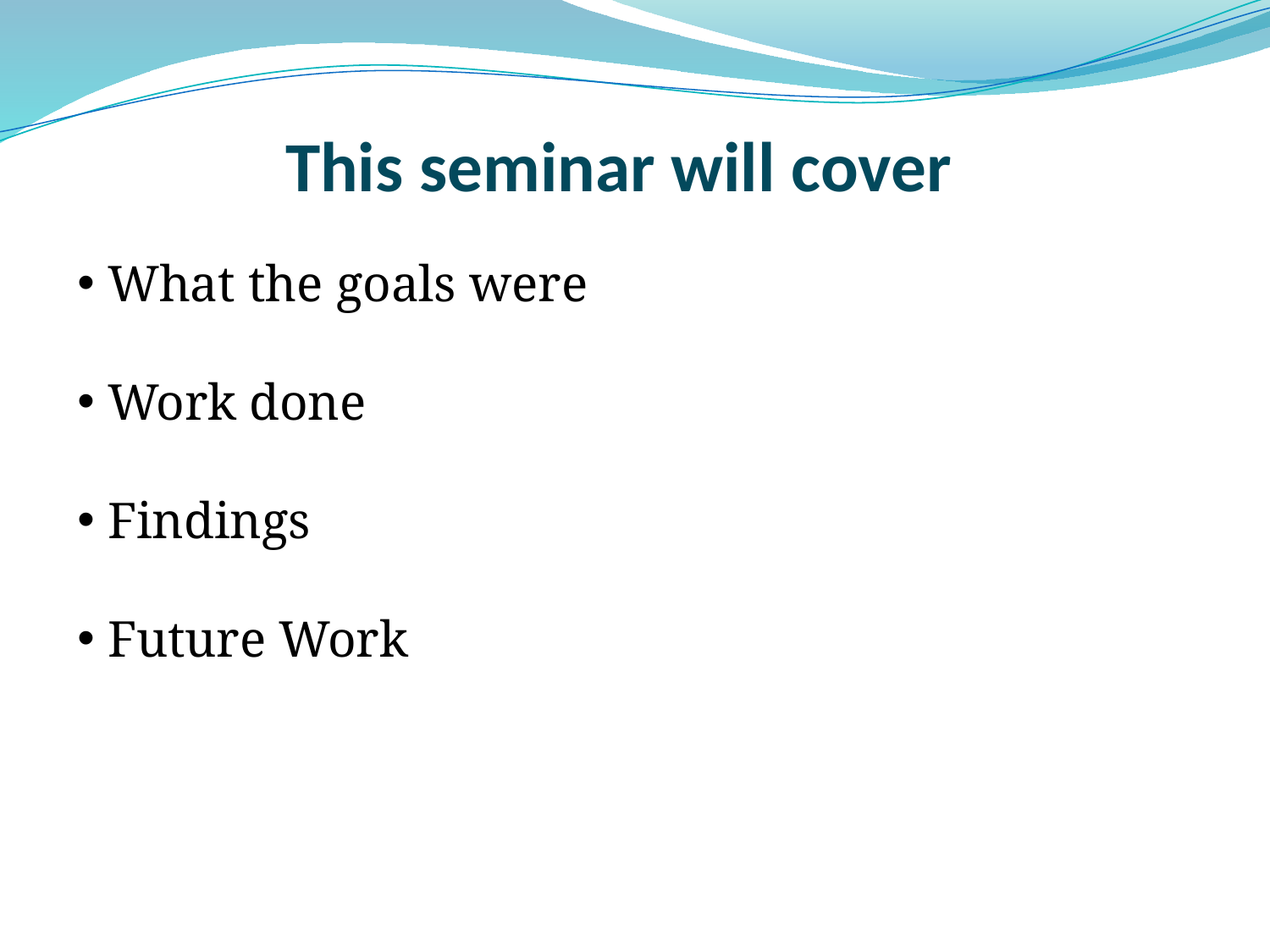

# This seminar will cover
 What the goals were

 Work done

 Findings

 Future Work